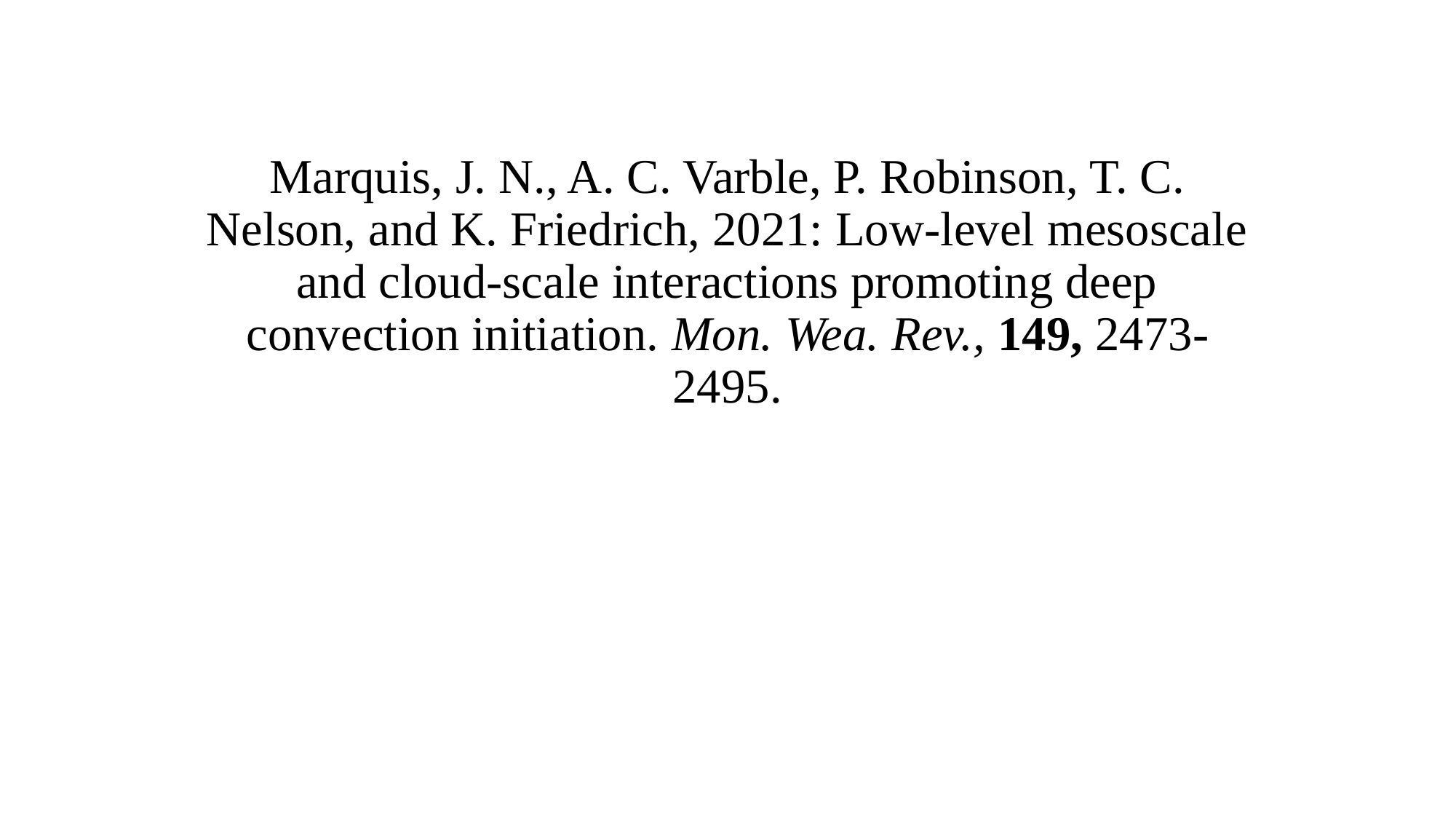

# Marquis, J. N., A. C. Varble, P. Robinson, T. C. Nelson, and K. Friedrich, 2021: Low-level mesoscale and cloud-scale interactions promoting deep convection initiation. Mon. Wea. Rev., 149, 2473-2495.